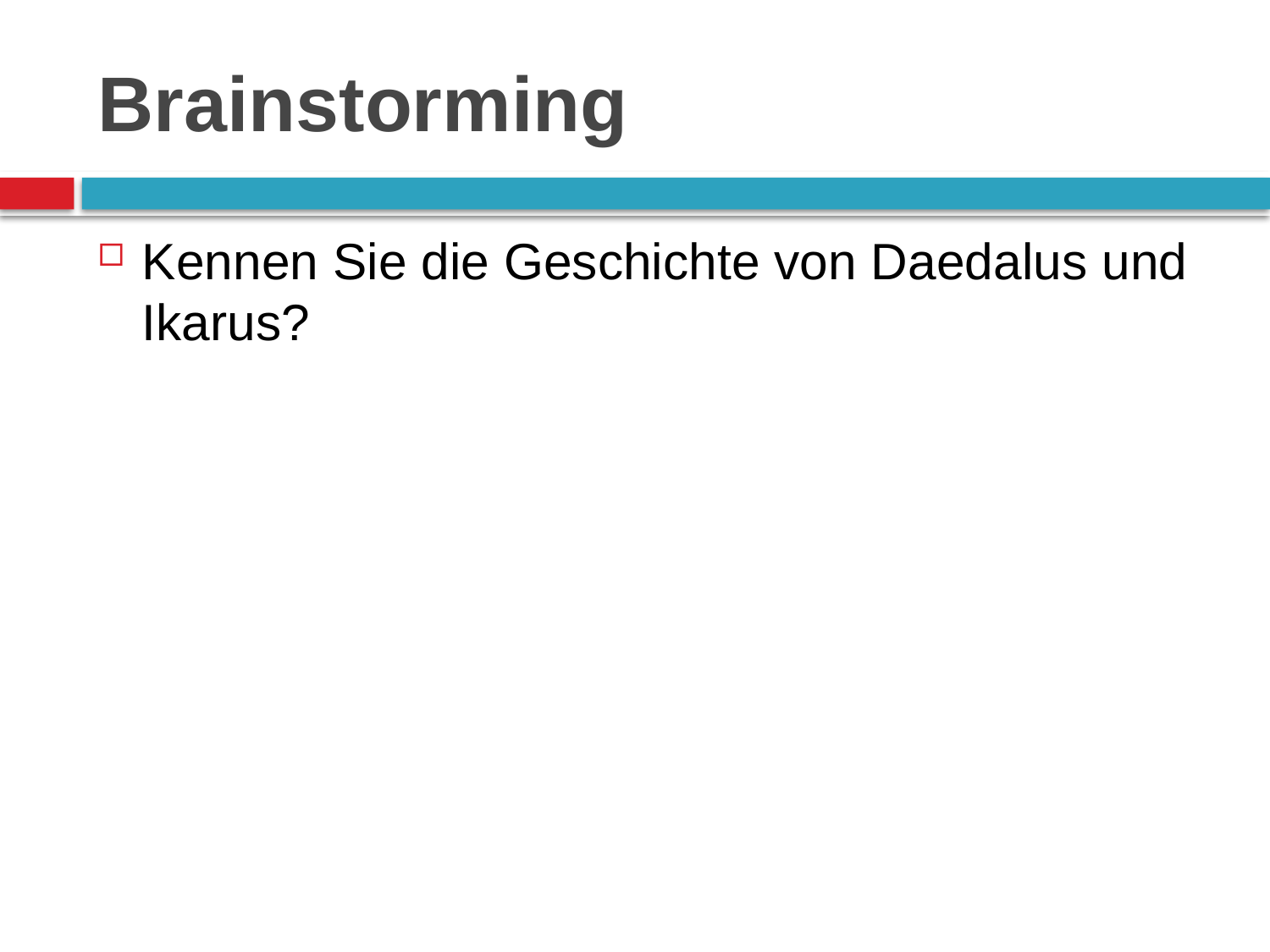

# Brainstorming
Kennen Sie die Geschichte von Daedalus und Ikarus?